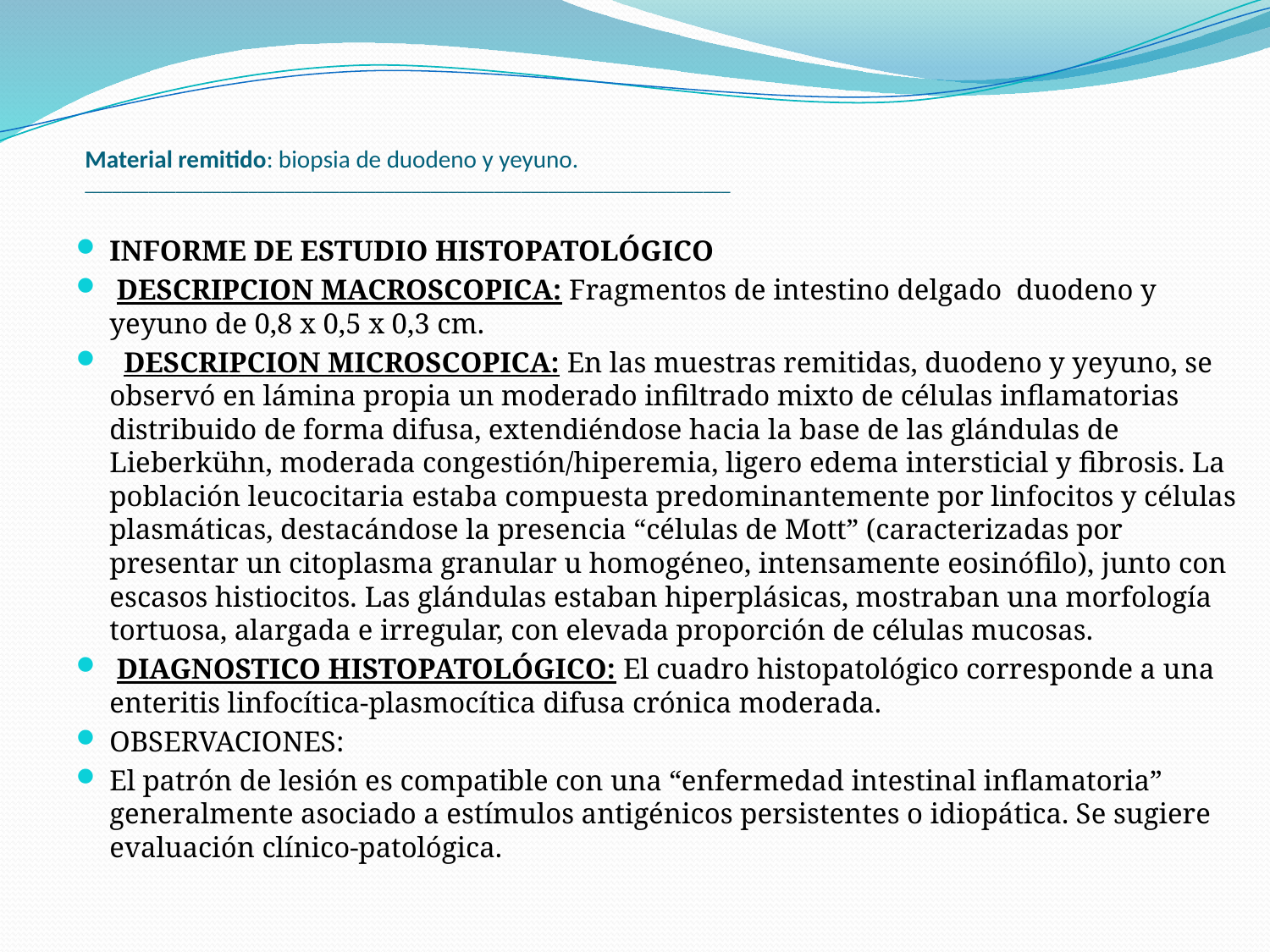

# Material remitido: biopsia de duodeno y yeyuno. _______________________________________________________________________

INFORME DE ESTUDIO HISTOPATOLÓGICO
 DESCRIPCION MACROSCOPICA: Fragmentos de intestino delgado  duodeno y yeyuno de 0,8 x 0,5 x 0,3 cm.
  DESCRIPCION MICROSCOPICA: En las muestras remitidas, duodeno y yeyuno, se observó en lámina propia un moderado infiltrado mixto de células inflamatorias distribuido de forma difusa, extendiéndose hacia la base de las glándulas de Lieberkühn, moderada congestión/hiperemia, ligero edema intersticial y fibrosis. La población leucocitaria estaba compuesta predominantemente por linfocitos y células plasmáticas, destacándose la presencia “células de Mott” (caracterizadas por presentar un citoplasma granular u homogéneo, intensamente eosinófilo), junto con escasos histiocitos. Las glándulas estaban hiperplásicas, mostraban una morfología tortuosa, alargada e irregular, con elevada proporción de células mucosas.
 DIAGNOSTICO HISTOPATOLÓGICO: El cuadro histopatológico corresponde a una enteritis linfocítica-plasmocítica difusa crónica moderada.
OBSERVACIONES:
El patrón de lesión es compatible con una “enfermedad intestinal inflamatoria” generalmente asociado a estímulos antigénicos persistentes o idiopática. Se sugiere evaluación clínico-patológica.